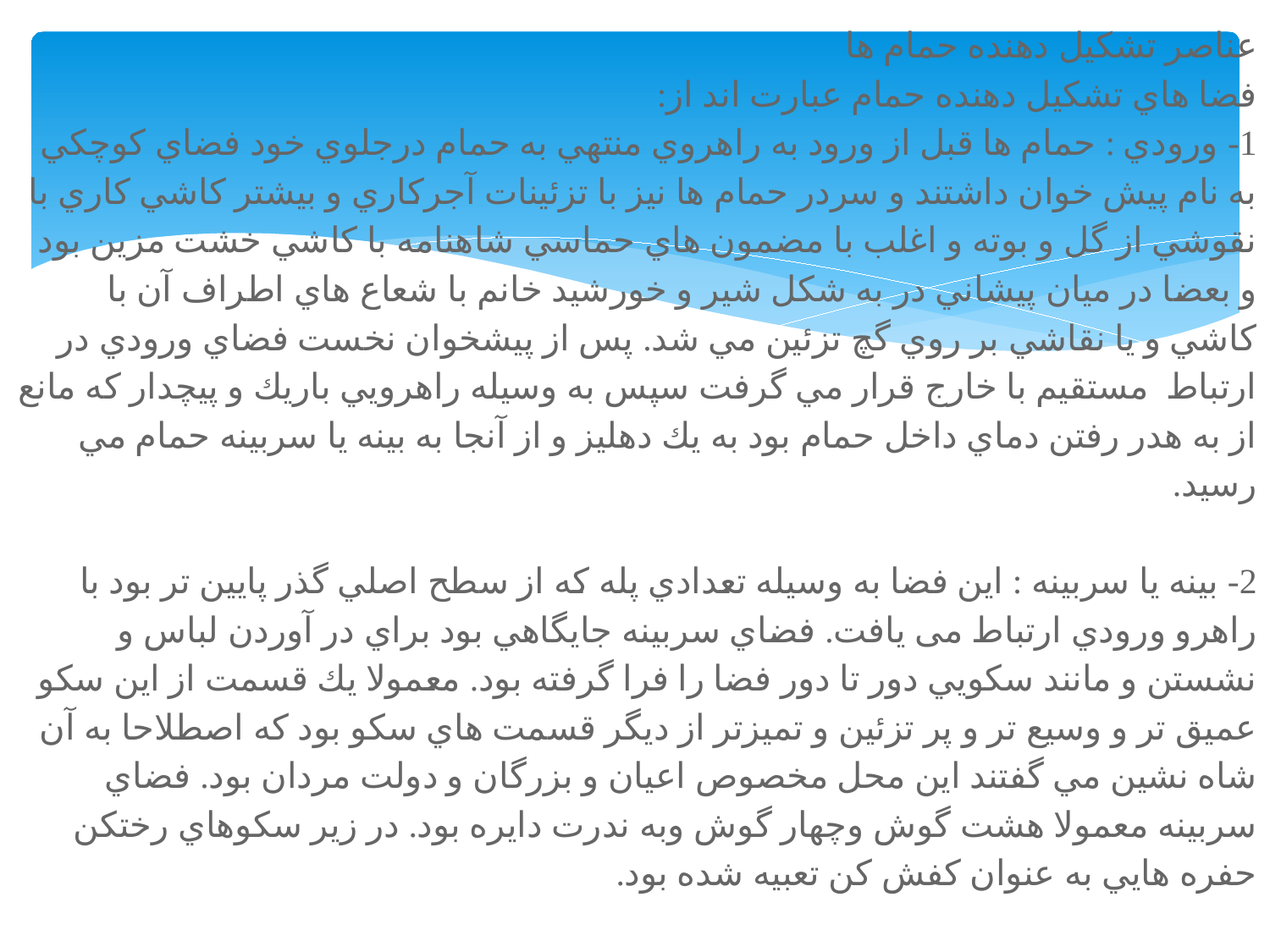

# عناصر تشکیل دهنده حمام ها فضا هاي تشكيل دهنده حمام عبارت اند از: 1- ورودي : حمام ها قبل از ورود به راهروي منتهي به حمام درجلوي خود فضاي كوچكي به نام پيش خوان داشتند و سردر حمام ها نيز با تزئينات آجركاري و بيشتر كاشي كاري با نقوشي از گل و بوته و اغلب با مضمون هاي حماسي شاهنامه با كاشي خشت مزين بود و بعضا در ميان پيشاني در به شكل شير و خورشيد خانم با شعاع هاي اطراف آن با كاشي و يا نقاشي بر روي گچ تزئين مي شد. پس از پيشخوان نخست فضاي ورودي در ارتباط  مستقيم با خارج قرار مي گرفت سپس به وسيله راهرويي باريك و پيچدار كه مانع از به هدر رفتن دماي داخل حمام بود به يك دهليز و از آنجا به بينه يا سربينه حمام مي رسيد.   2- بينه يا سربينه : اين فضا به وسيله تعدادي پله كه از سطح اصلي گذر پايين تر بود با راهرو ورودي ارتباط می يافت. فضاي سربينه جايگاهي بود براي در آوردن لباس و نشستن و مانند سكويي دور تا دور فضا را فرا گرفته بود. معمولا يك قسمت از اين سكو عميق تر و وسيع تر و پر تزئين و تميزتر از ديگر قسمت هاي سكو بود كه اصطلاحا به آن شاه نشين مي گفتند اين محل مخصوص اعيان و بزرگان و دولت مردان بود. فضاي سربينه معمولا هشت گوش وچهار گوش وبه ندرت دايره بود. در زير سكوهاي رختكن حفره هايي به عنوان كفش كن تعبيه شده بود.